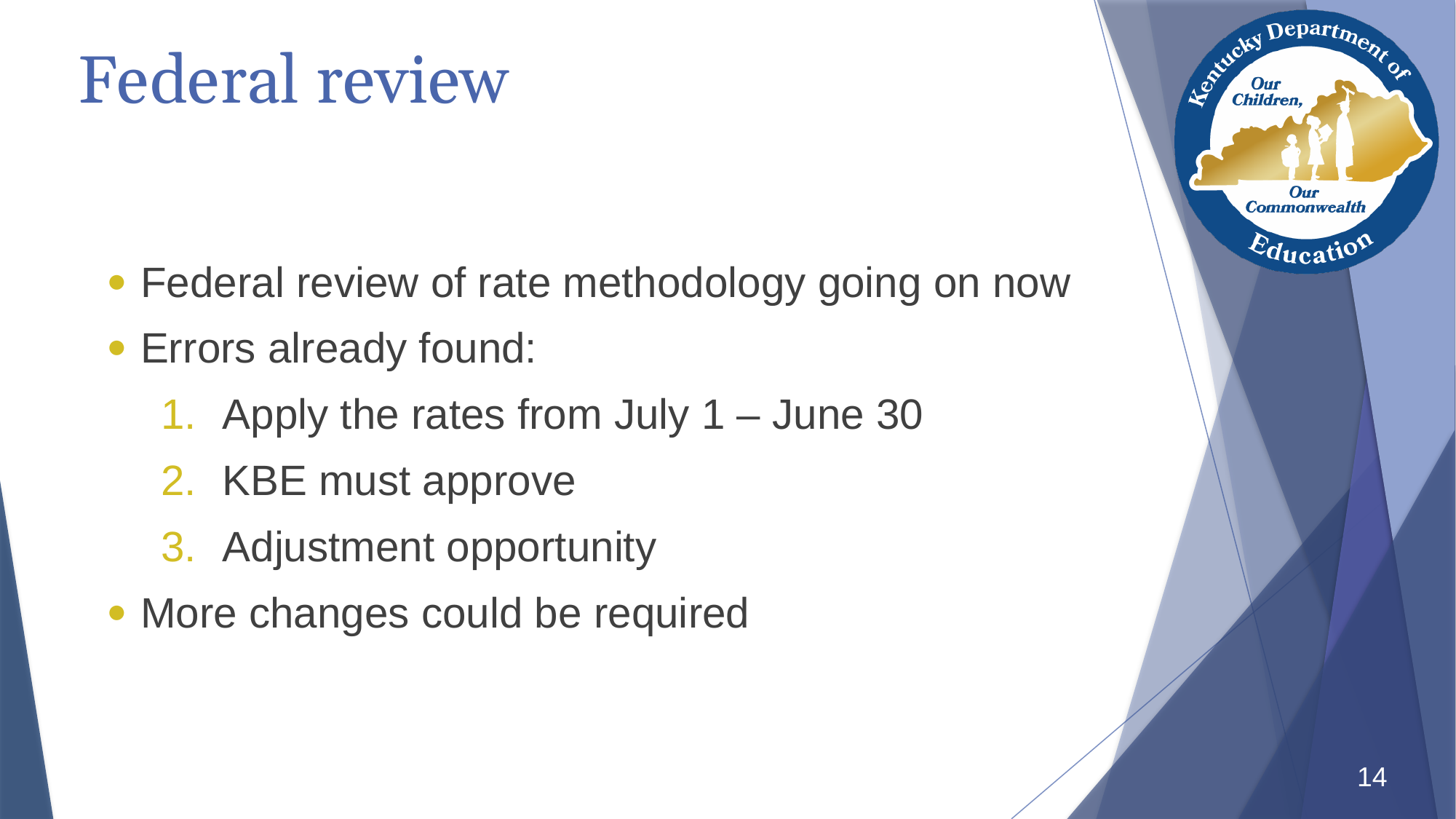

# Federal review

Federal review of rate methodology going on now
Errors already found:
Apply the rates from July 1 – June 30
KBE must approve
Adjustment opportunity
More changes could be required
14